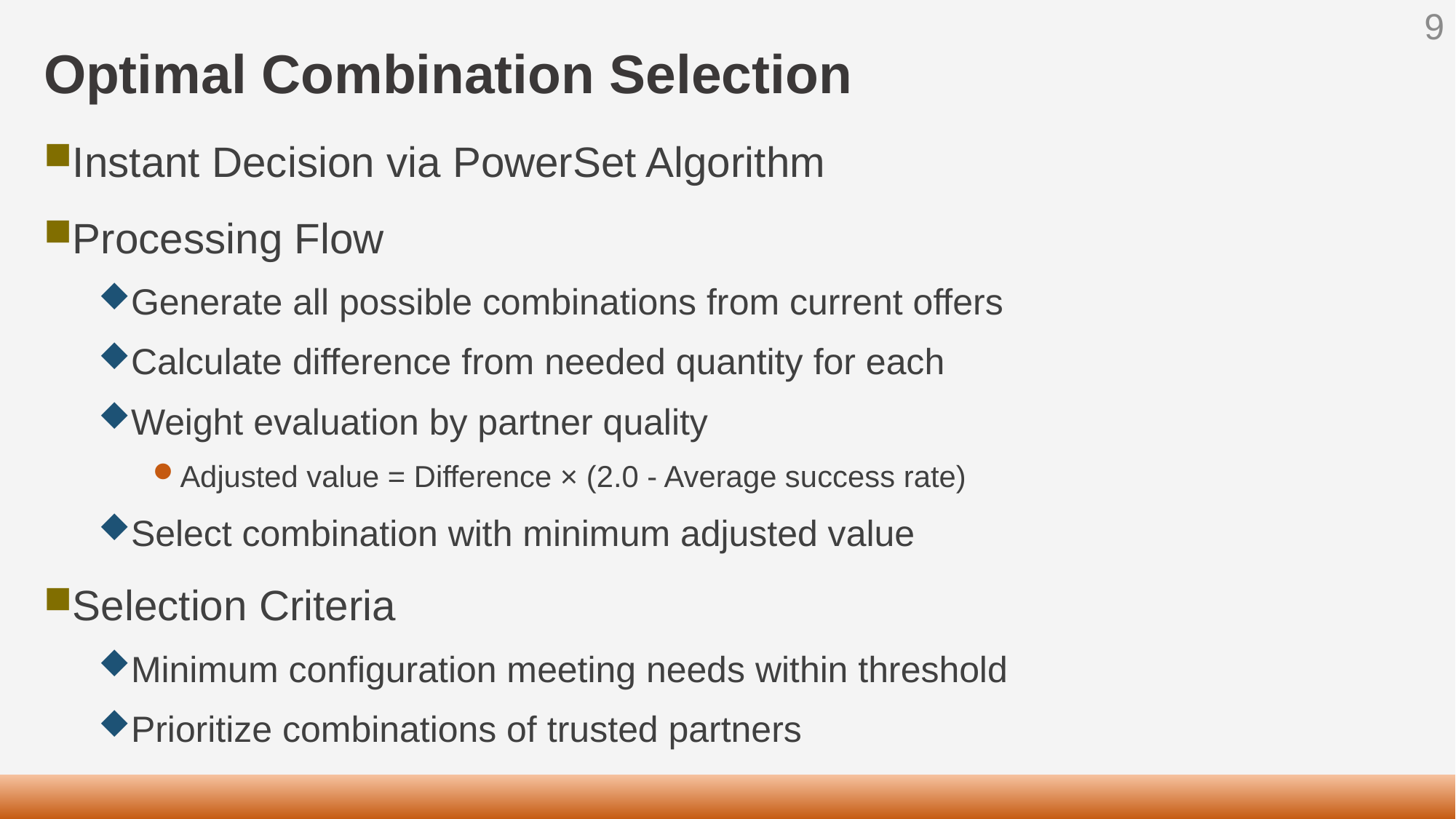

9
# Optimal Combination Selection
Instant Decision via PowerSet Algorithm
Processing Flow
Generate all possible combinations from current offers
Calculate difference from needed quantity for each
Weight evaluation by partner quality
Adjusted value = Difference × (2.0 - Average success rate)
Select combination with minimum adjusted value
Selection Criteria
Minimum configuration meeting needs within threshold
Prioritize combinations of trusted partners